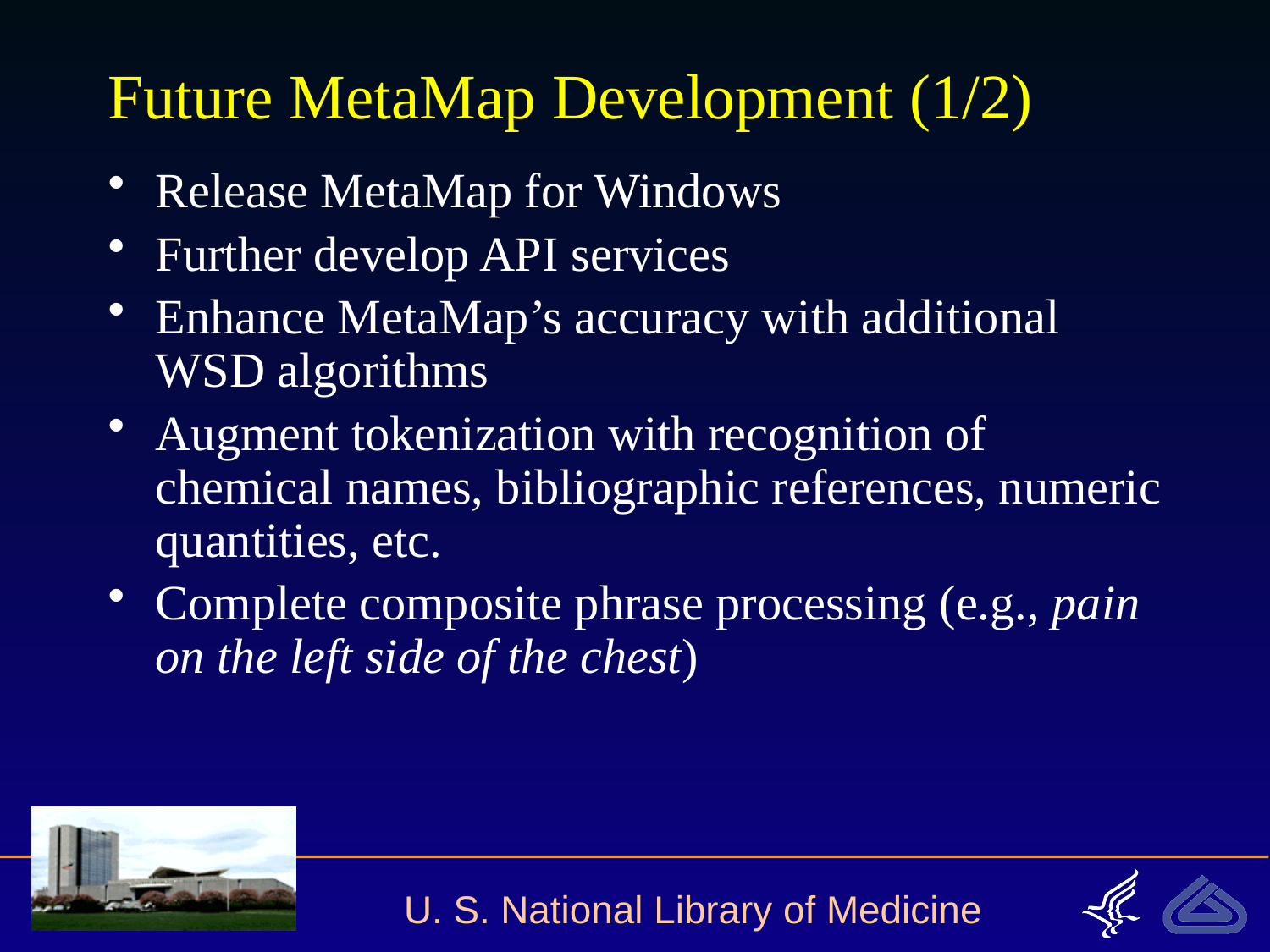

# Future MetaMap Development (1/2)
Release MetaMap for Windows
Further develop API services
Enhance MetaMap’s accuracy with additional WSD algorithms
Augment tokenization with recognition of chemical names, bibliographic references, numeric quantities, etc.
Complete composite phrase processing (e.g., pain on the left side of the chest)